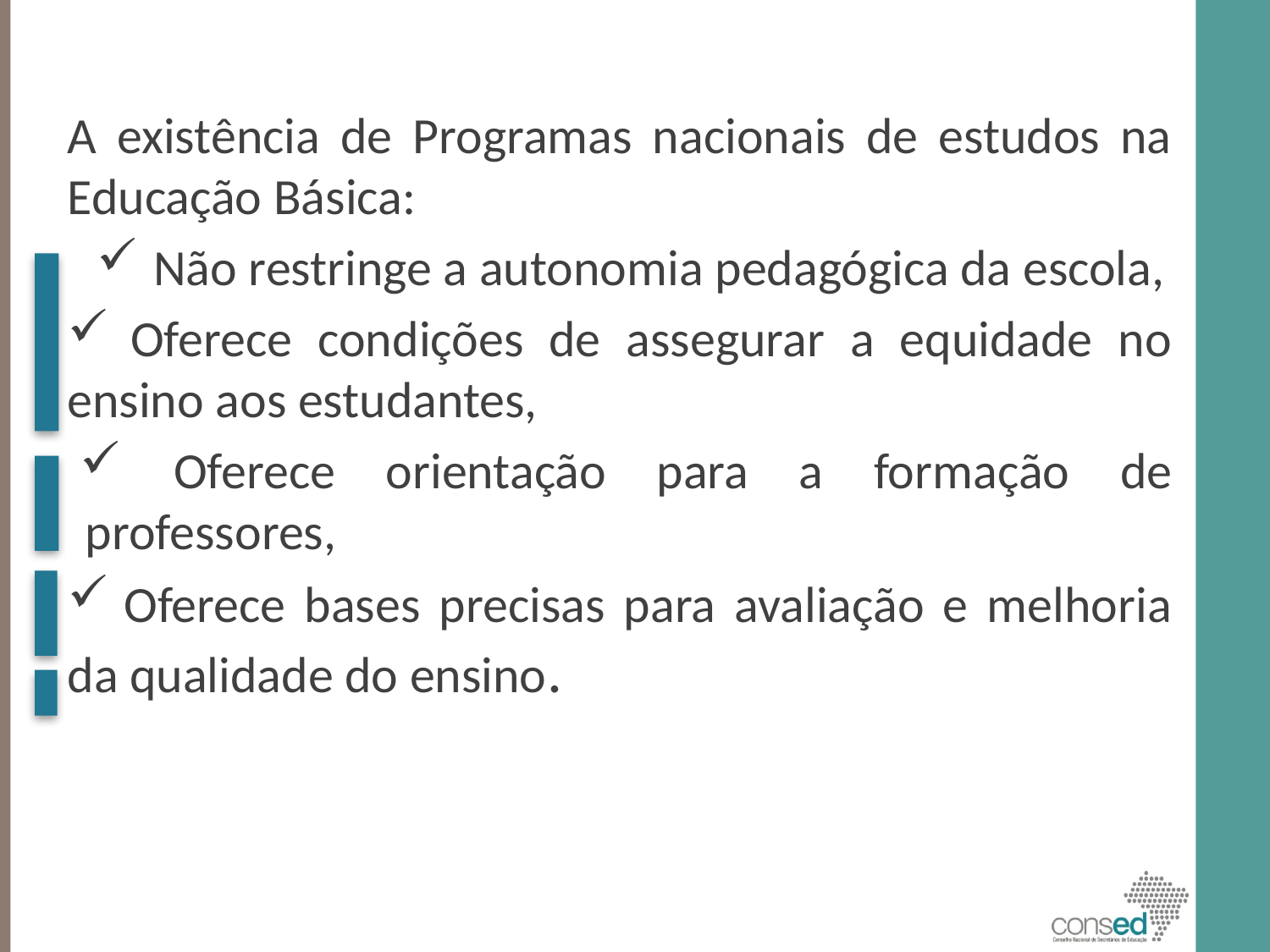

A existência de Programas nacionais de estudos na Educação Básica:
 Não restringe a autonomia pedagógica da escola,
 Oferece condições de assegurar a equidade no ensino aos estudantes,
 Oferece orientação para a formação de professores,
 Oferece bases precisas para avaliação e melhoria da qualidade do ensino.